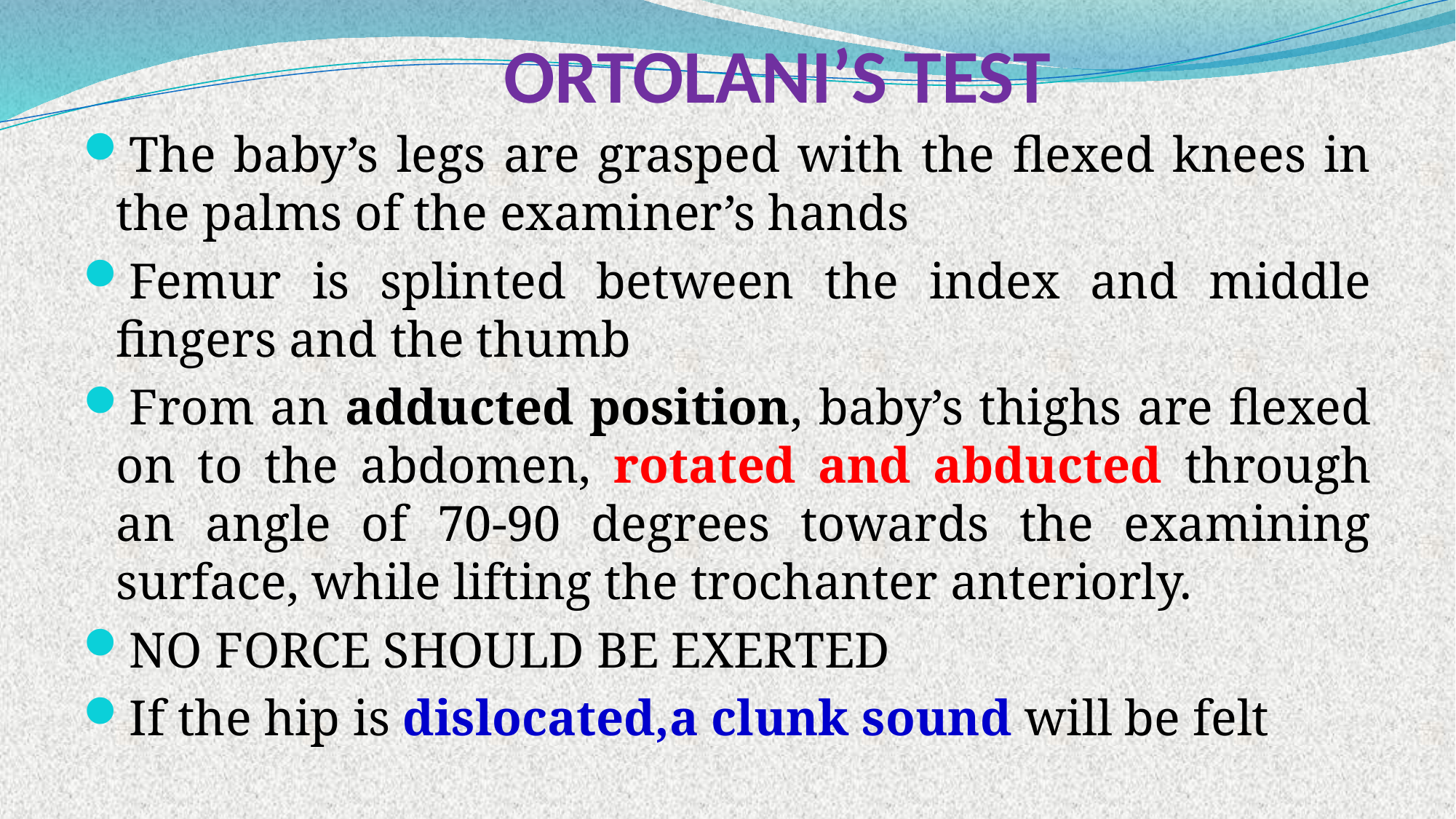

# ORTOLANI’S TEST
The baby’s legs are grasped with the flexed knees in the palms of the examiner’s hands
Femur is splinted between the index and middle fingers and the thumb
From an adducted position, baby’s thighs are flexed on to the abdomen, rotated and abducted through an angle of 70-90 degrees towards the examining surface, while lifting the trochanter anteriorly.
NO FORCE SHOULD BE EXERTED
If the hip is dislocated,a clunk sound will be felt